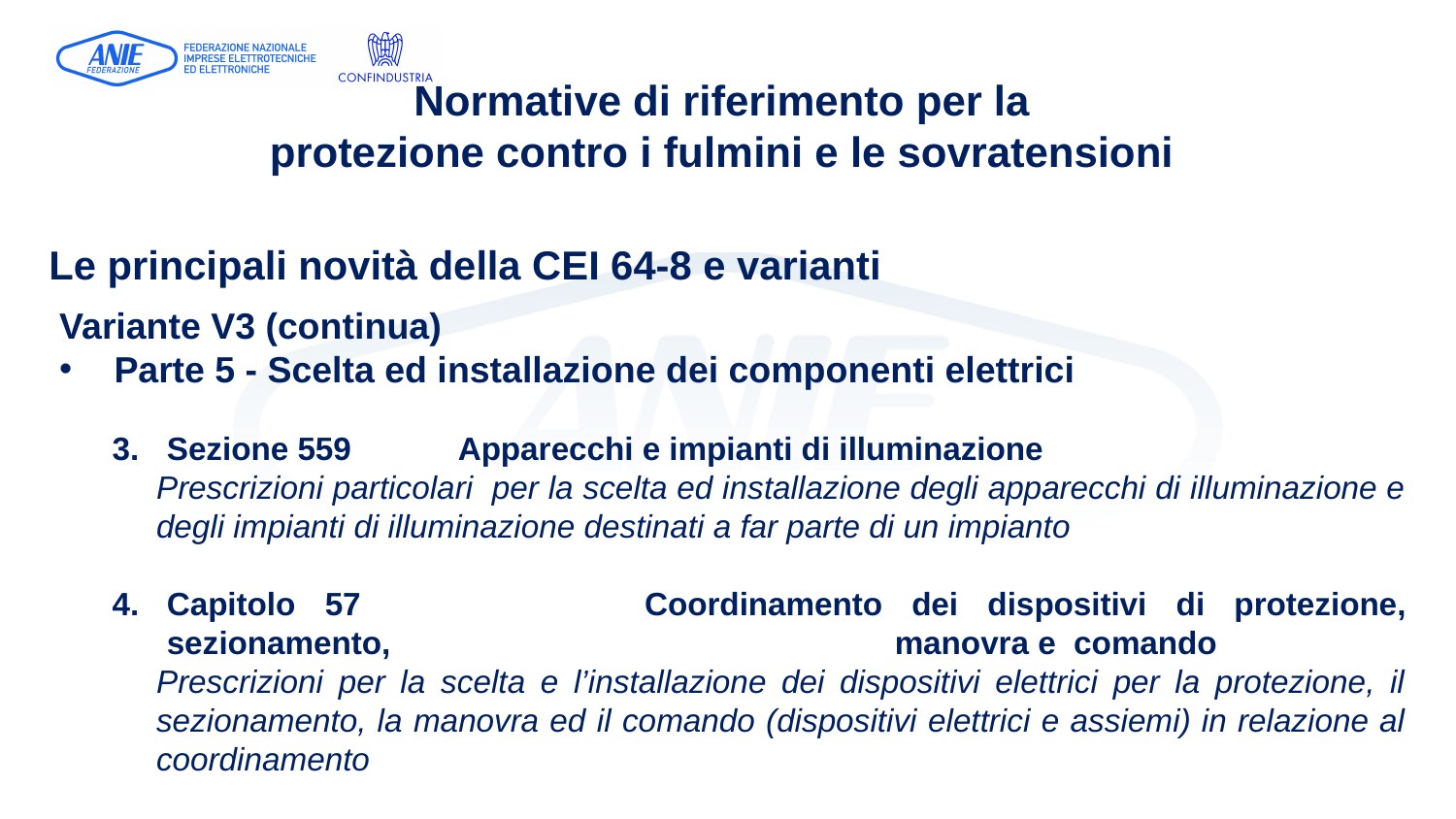

# Normative di riferimento per la protezione contro i fulmini e le sovratensioni
Le principali novità della CEI 64-8 e varianti

Variante V3 (continua)
Parte 5 - Scelta ed installazione dei componenti elettrici

Sezione 559 	Apparecchi e impianti di illuminazione
Prescrizioni particolari  per la scelta ed installazione degli apparecchi di illuminazione e degli impianti di illuminazione destinati a far parte di un impianto

Capitolo 57 		Coordinamento dei dispositivi di protezione, sezionamento, 				manovra e  comando
Prescrizioni per la scelta e l’installazione dei dispositivi elettrici per la protezione, il sezionamento, la manovra ed il comando (dispositivi elettrici e assiemi) in relazione al coordinamento